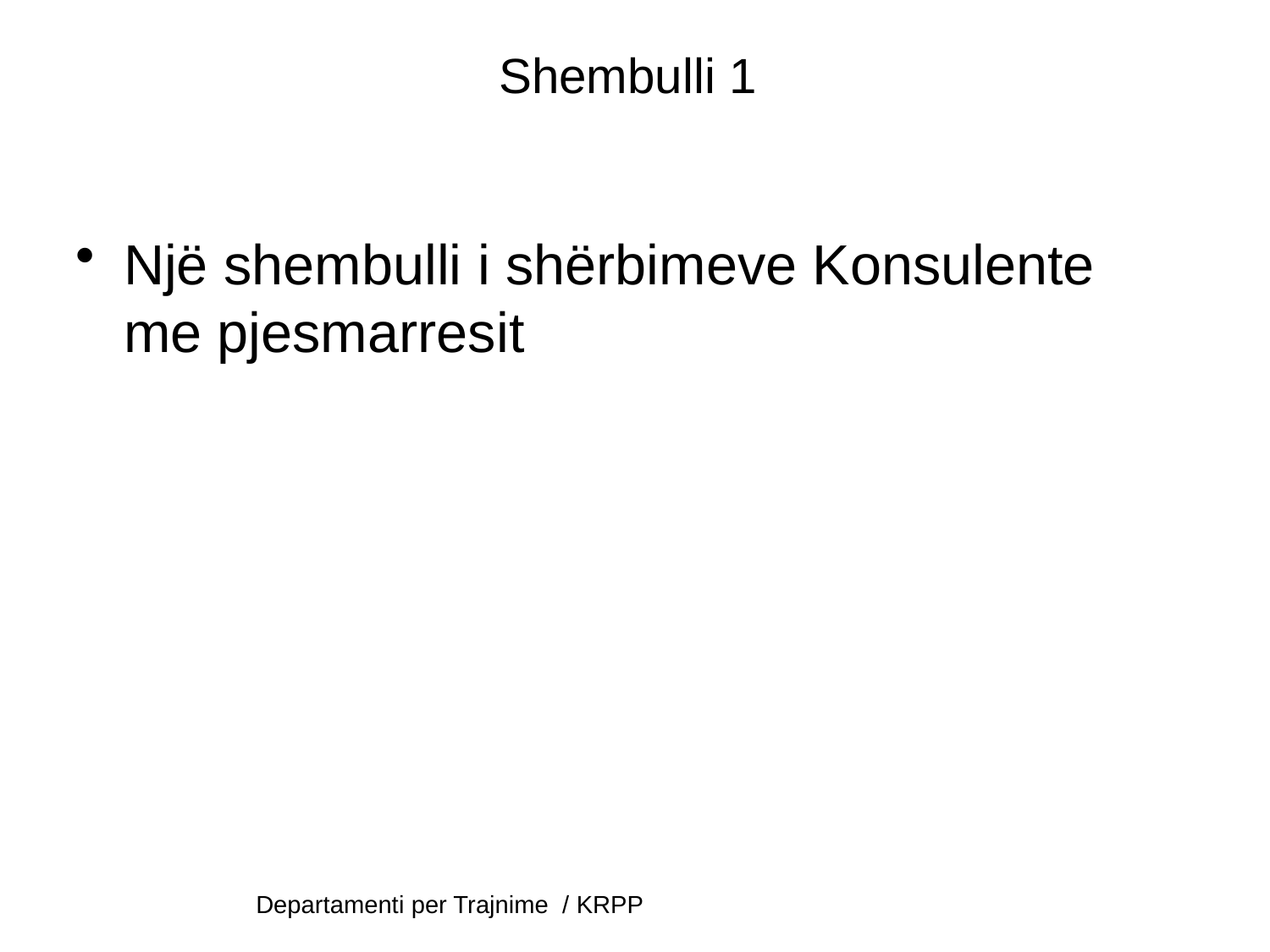

# Shembulli 1
Një shembulli i shërbimeve Konsulente  me pjesmarresit
Departamenti per Trajnime  / KRPP